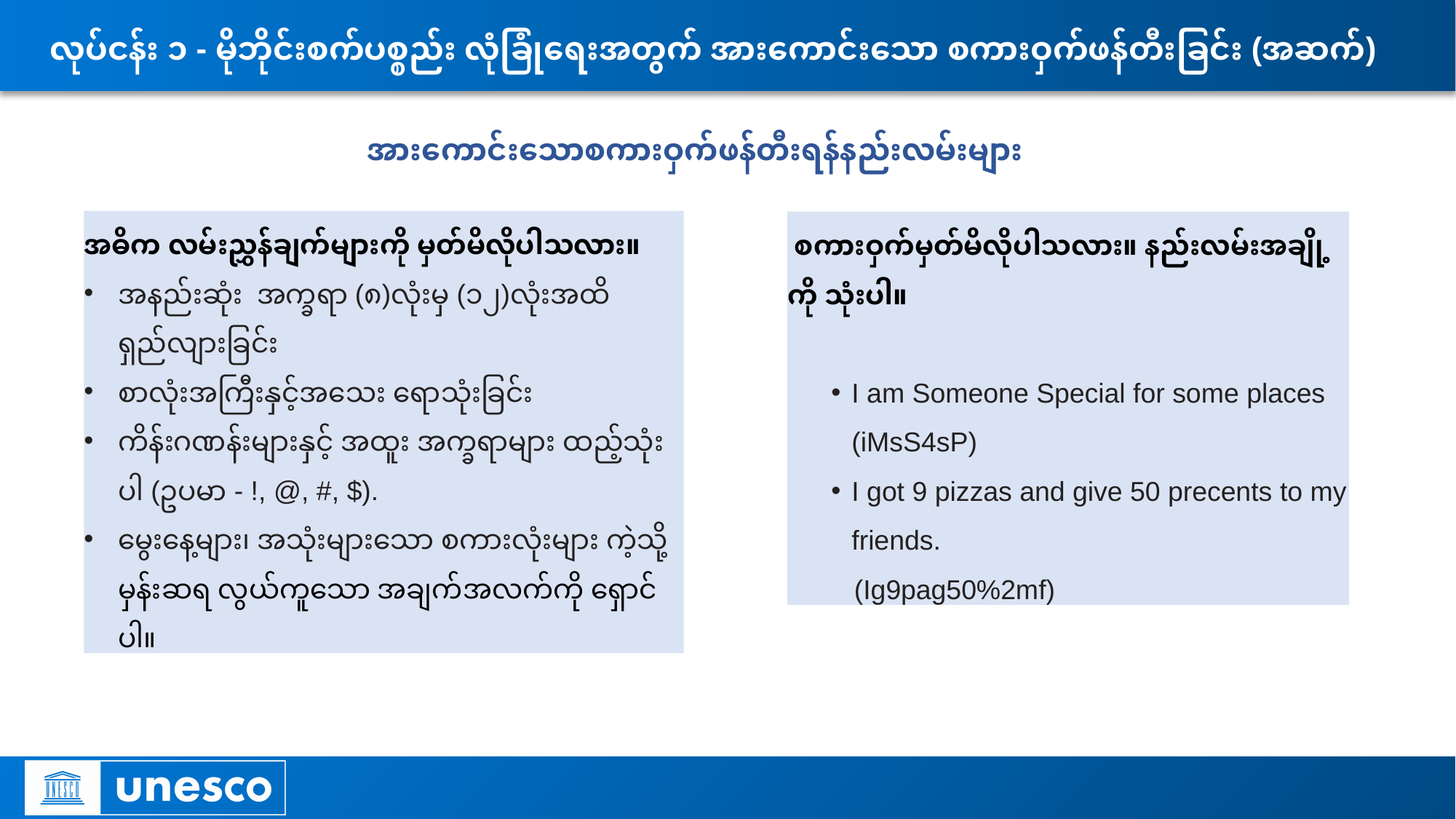

# လုပ်ငန်း ၁ - မိုဘိုင်းစက်ပစ္စည်း လုံခြုံရေးအတွက် အားကောင်းသော စကားဝှက်ဖန်တီးခြင်း (အဆက်)
အားကောင်းသောစကားဝှက်ဖန်တီးရန်နည်းလမ်းများ
အဓိက လမ်းညွှန်ချက်များကို မှတ်မိလိုပါသလား။
အနည်းဆုံး  အက္ခရာ (၈)လုံးမှ (၁၂)လုံးအထိ ရှည်လျားခြင်း
စာလုံးအကြီးနှင့်အသေး ရောသုံးခြင်း
ကိန်းဂဏန်းများနှင့် အထူး အက္ခရာများ ထည့်သုံးပါ (ဥပမာ - !, @, #, $).
မွေးနေ့များ၊ အသုံးများသော စကားလုံးများ ကဲ့သို့ မှန်းဆရ လွယ်ကူသော အချက်အလက်ကို ရှောင်ပါ။
 စကားဝှက်မှတ်မိလိုပါသလား။ နည်းလမ်းအချို့ကို သုံးပါ။

I am Someone Special for some places (iMsS4sP)
I got 9 pizzas and give 50 precents to my friends.
   (Ig9pag50%2mf)